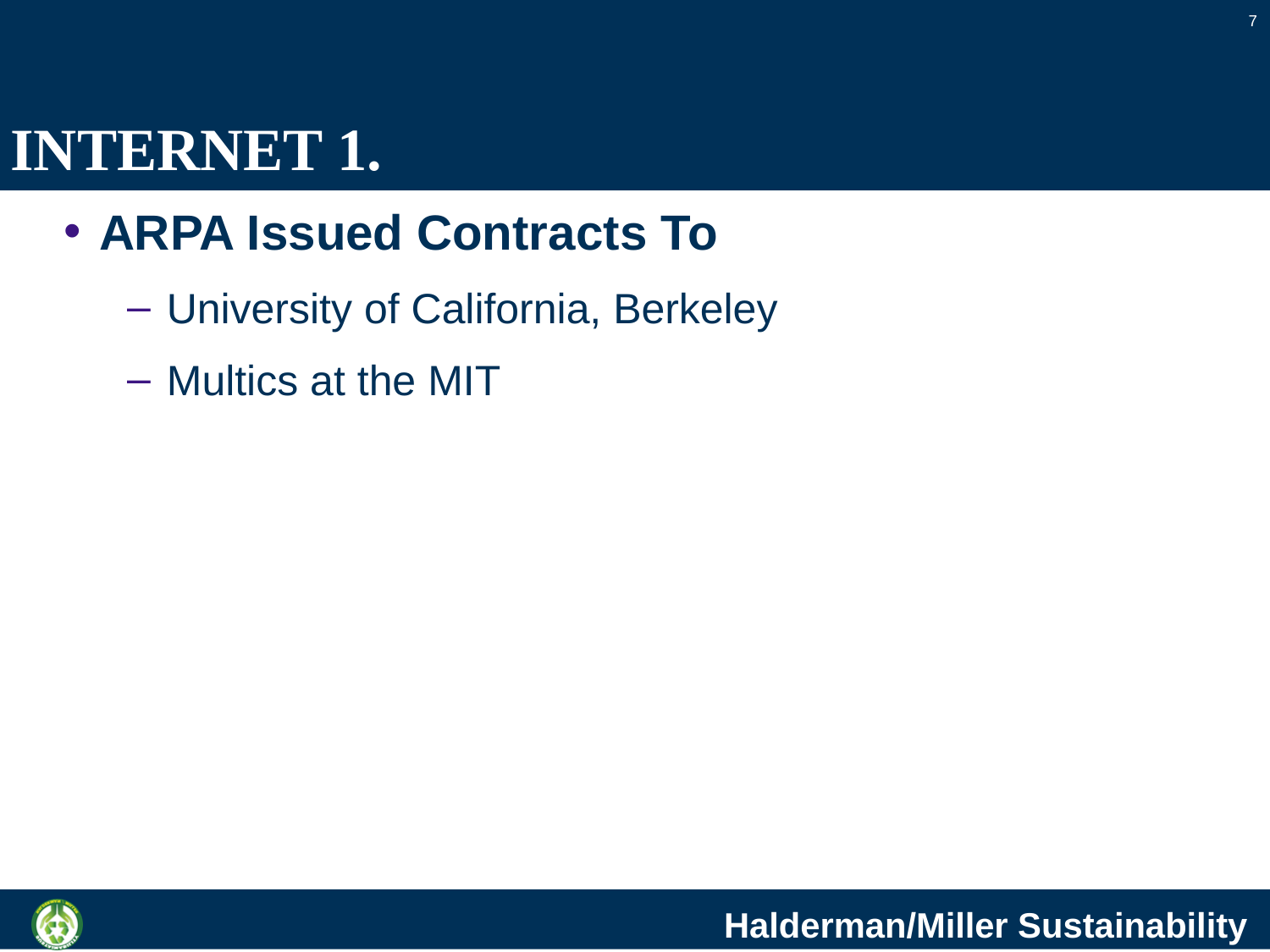

7
# INTERNET 1.
ARPA Issued Contracts To
University of California, Berkeley
Multics at the MIT